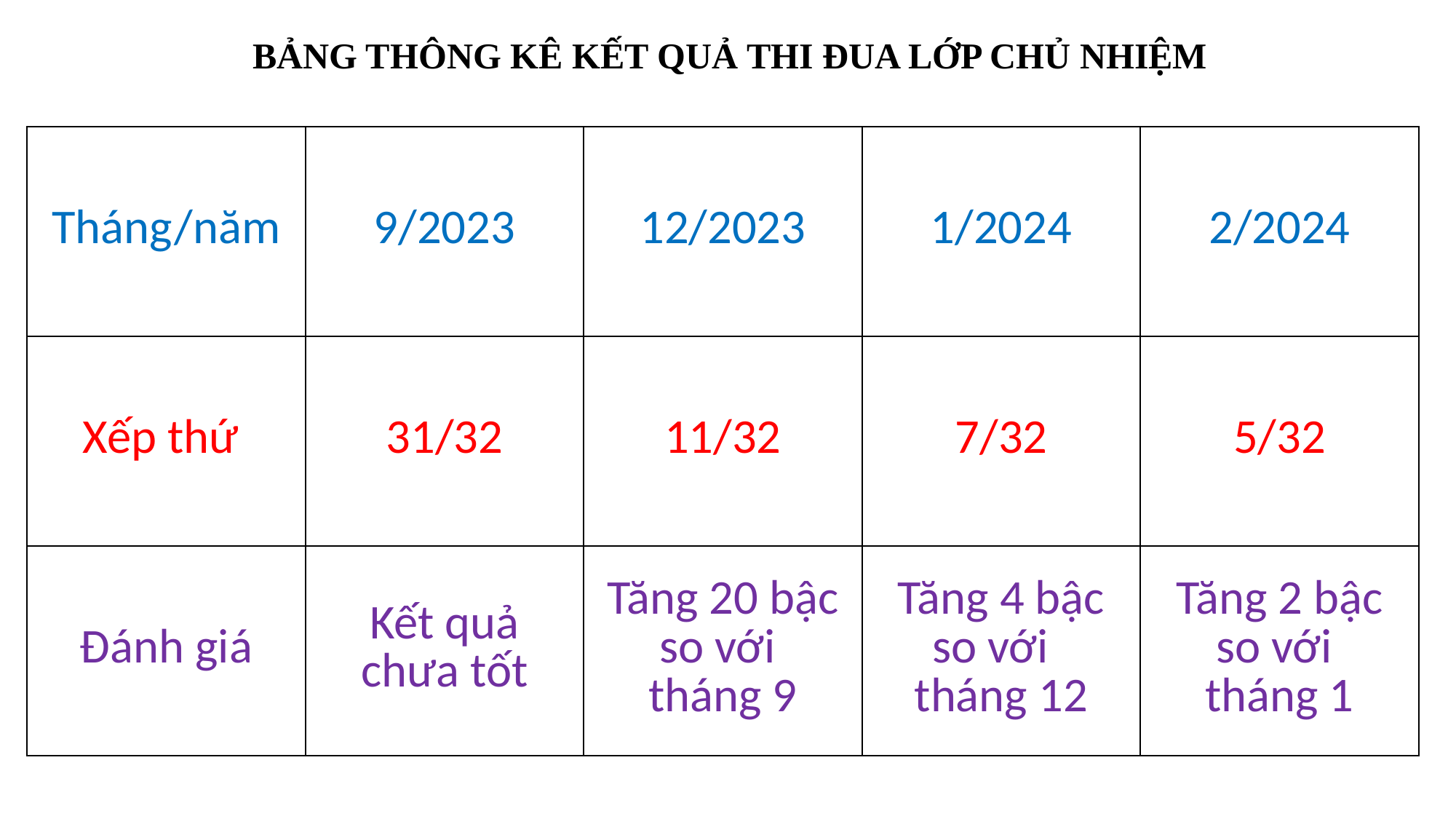

BẢNG THÔNG KÊ KẾT QUẢ THI ĐUA LỚP CHỦ NHIỆM
| Tháng/năm | 9/2023 | 12/2023 | 1/2024 | 2/2024 |
| --- | --- | --- | --- | --- |
| Xếp thứ | 31/32 | 11/32 | 7/32 | 5/32 |
| Đánh giá | Kết quả chưa tốt | Tăng 20 bậc so với tháng 9 | Tăng 4 bậc so với tháng 12 | Tăng 2 bậc so với tháng 1 |